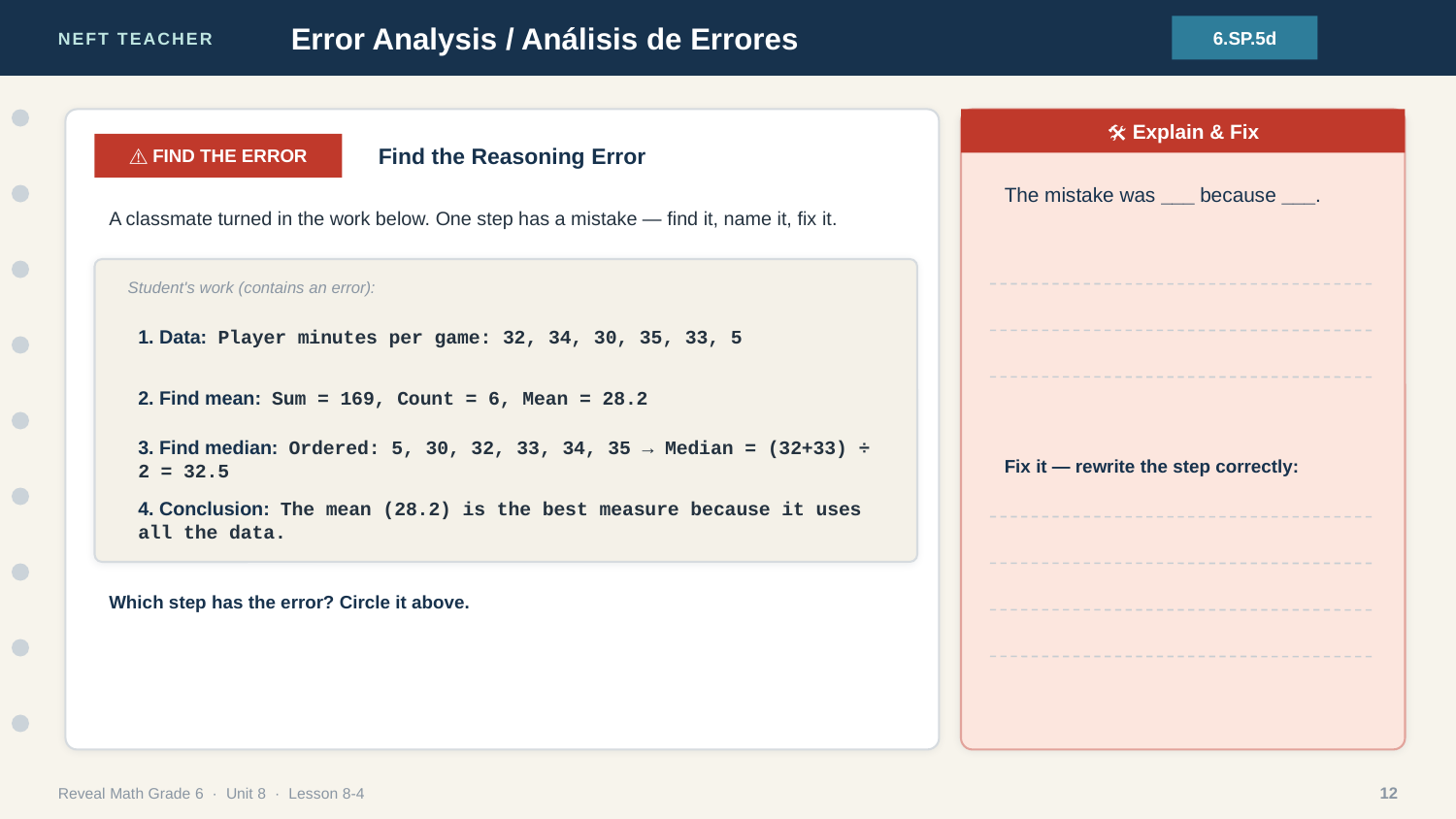

NEFT TEACHER
Error Analysis / Análisis de Errores
6.SP.5d

🛠 Explain & Fix
⚠ FIND THE ERROR
Find the Reasoning Error
The mistake was ___ because ___.

A classmate turned in the work below. One step has a mistake — find it, name it, fix it.

Student's work (contains an error):

1. Data:  Player minutes per game: 32, 34, 30, 35, 33, 5

2. Find mean:  Sum = 169, Count = 6, Mean = 28.2

3. Find median:  Ordered: 5, 30, 32, 33, 34, 35 → Median = (32+33) ÷ 2 = 32.5
Fix it — rewrite the step correctly:

4. Conclusion:  The mean (28.2) is the best measure because it uses all the data.

Which step has the error? Circle it above.

Reveal Math Grade 6  ·  Unit 8  ·  Lesson 8-4
12